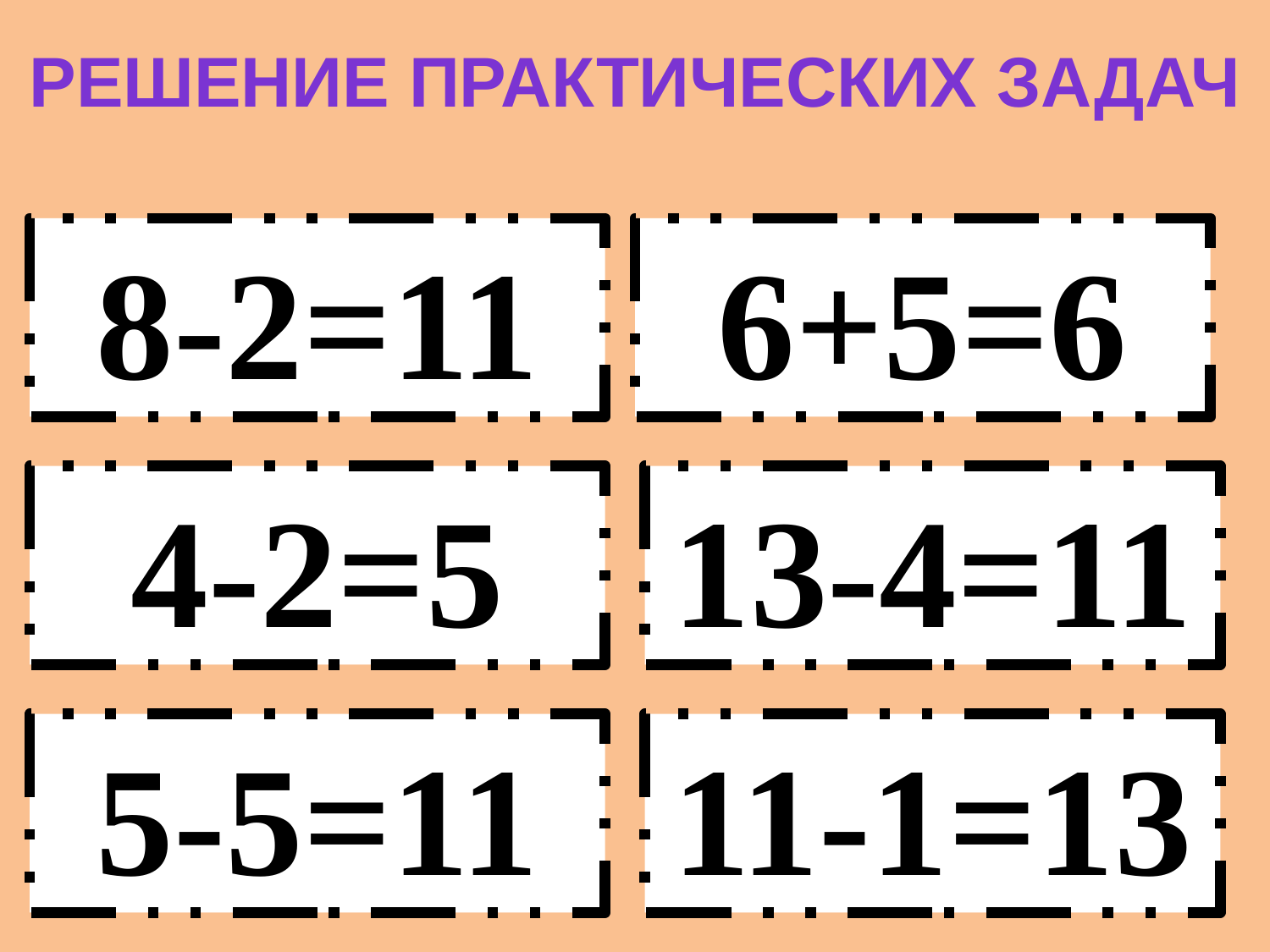

Решение практических задач
8-2=11
6+5=6
4-2=5
13-4=11
5-5=11
11-1=13